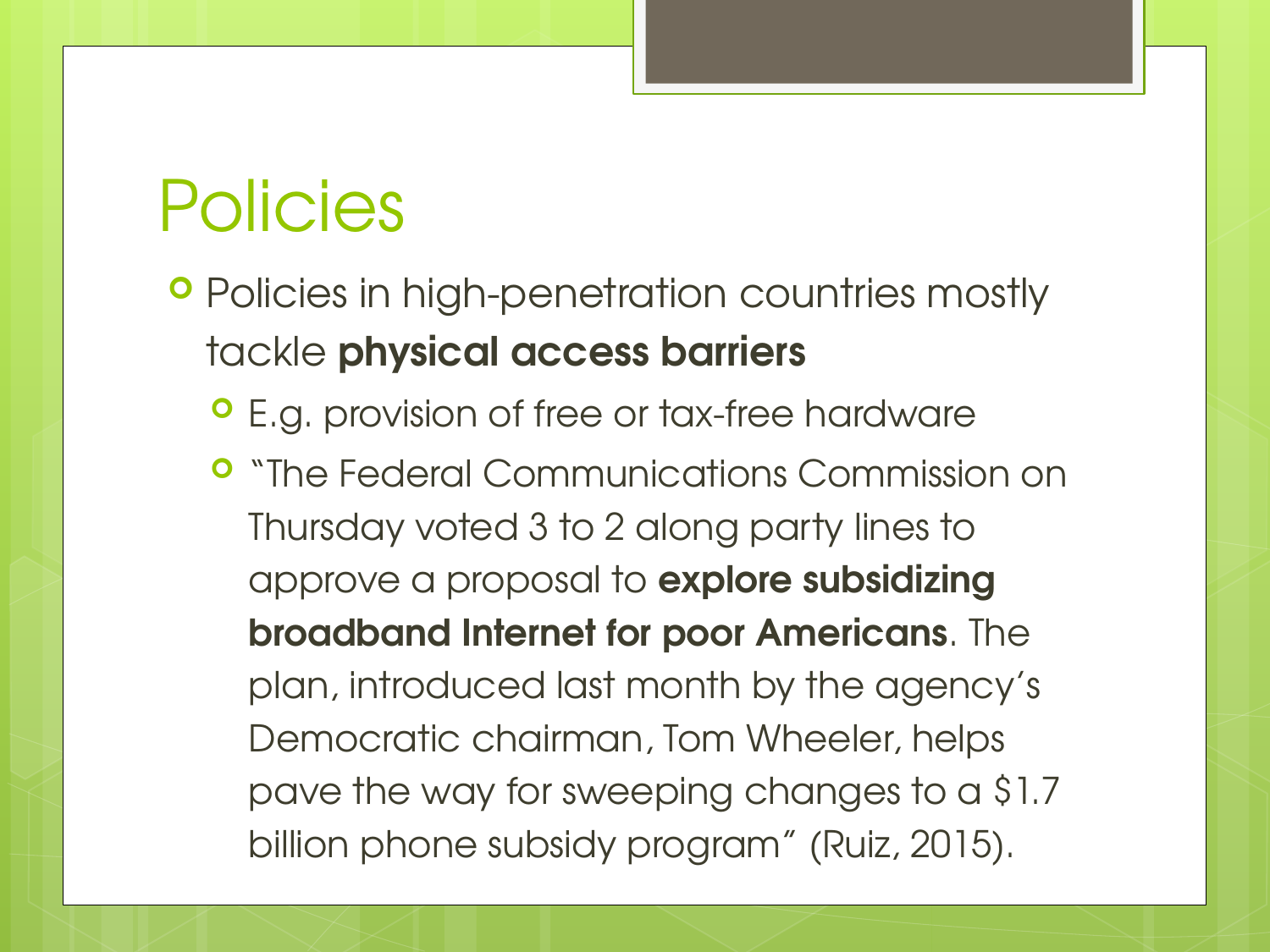

# Policies
Policies in high-penetration countries mostly tackle physical access barriers
E.g. provision of free or tax-free hardware
“The Federal Communications Commission on Thursday voted 3 to 2 along party lines to approve a proposal to explore subsidizing broadband Internet for poor Americans. The plan, introduced last month by the agency’s Democratic chairman, Tom Wheeler, helps pave the way for sweeping changes to a $1.7 billion phone subsidy program” (Ruiz, 2015).